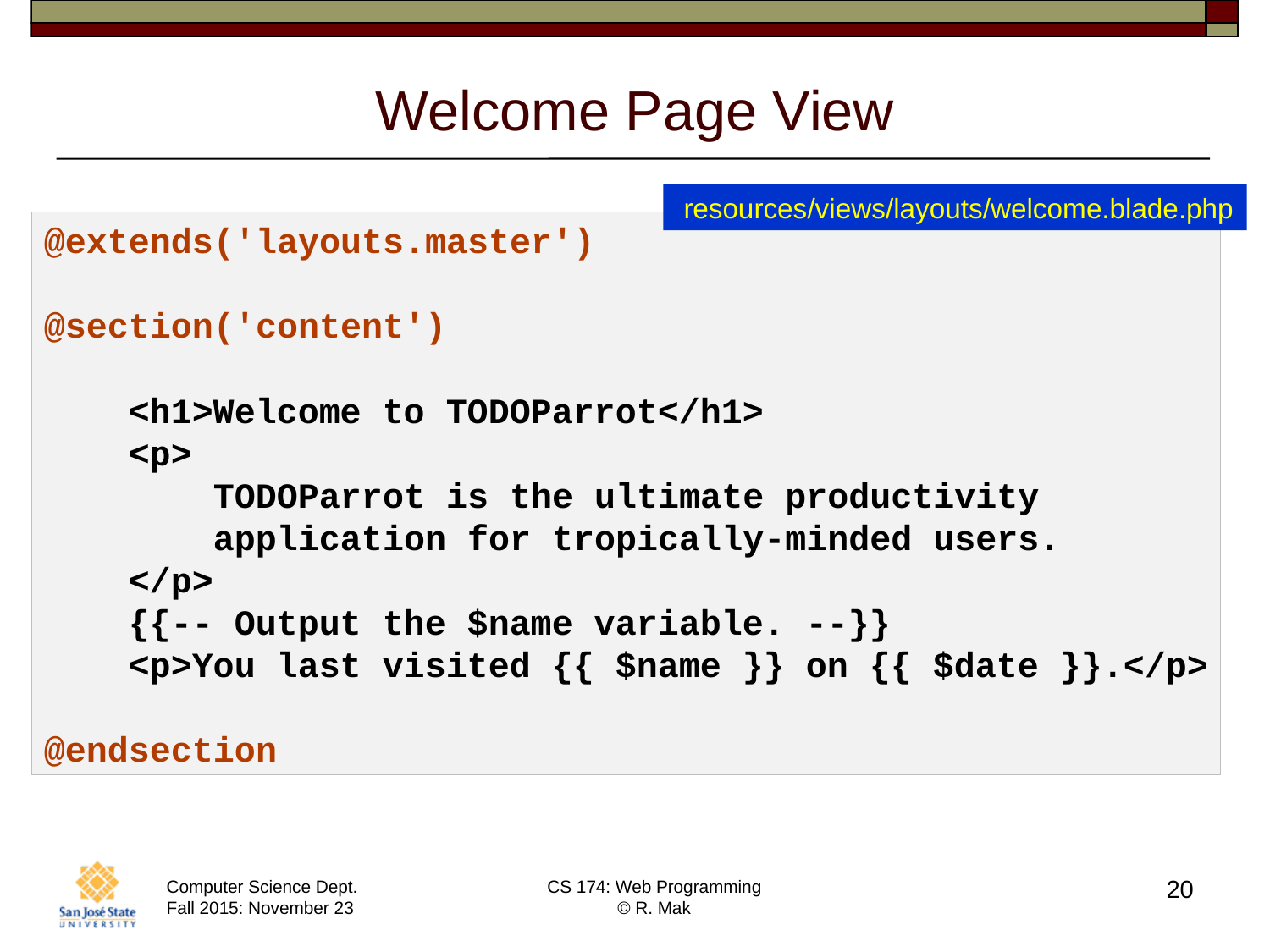

# Welcome Page View
 resources/views/layouts/welcome.blade.php
@extends('layouts.master')

@section('content')

    <h1>Welcome to TODOParrot</h1>
    <p>
        TODOParrot is the ultimate productivity
        application for tropically-minded users.
    </p>
    {{-- Output the $name variable. --}}
    <p>You last visited {{ $name }} on {{ $date }}.</p>

@endsection
20